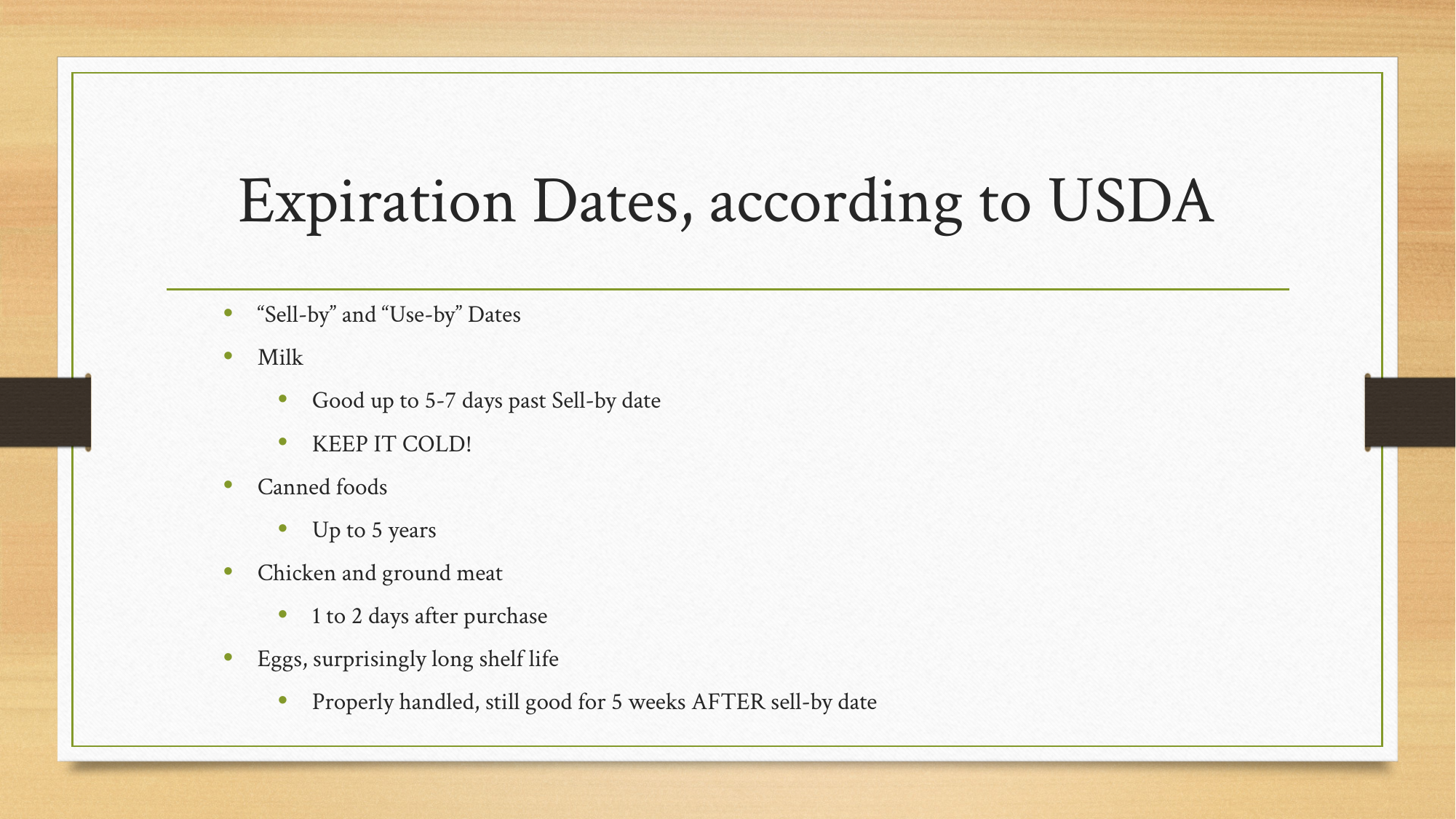

# Expiration Dates, according to USDA
“Sell-by” and “Use-by” Dates
Milk
Good up to 5-7 days past Sell-by date
KEEP IT COLD!
Canned foods
Up to 5 years
Chicken and ground meat
1 to 2 days after purchase
Eggs, surprisingly long shelf life
Properly handled, still good for 5 weeks AFTER sell-by date